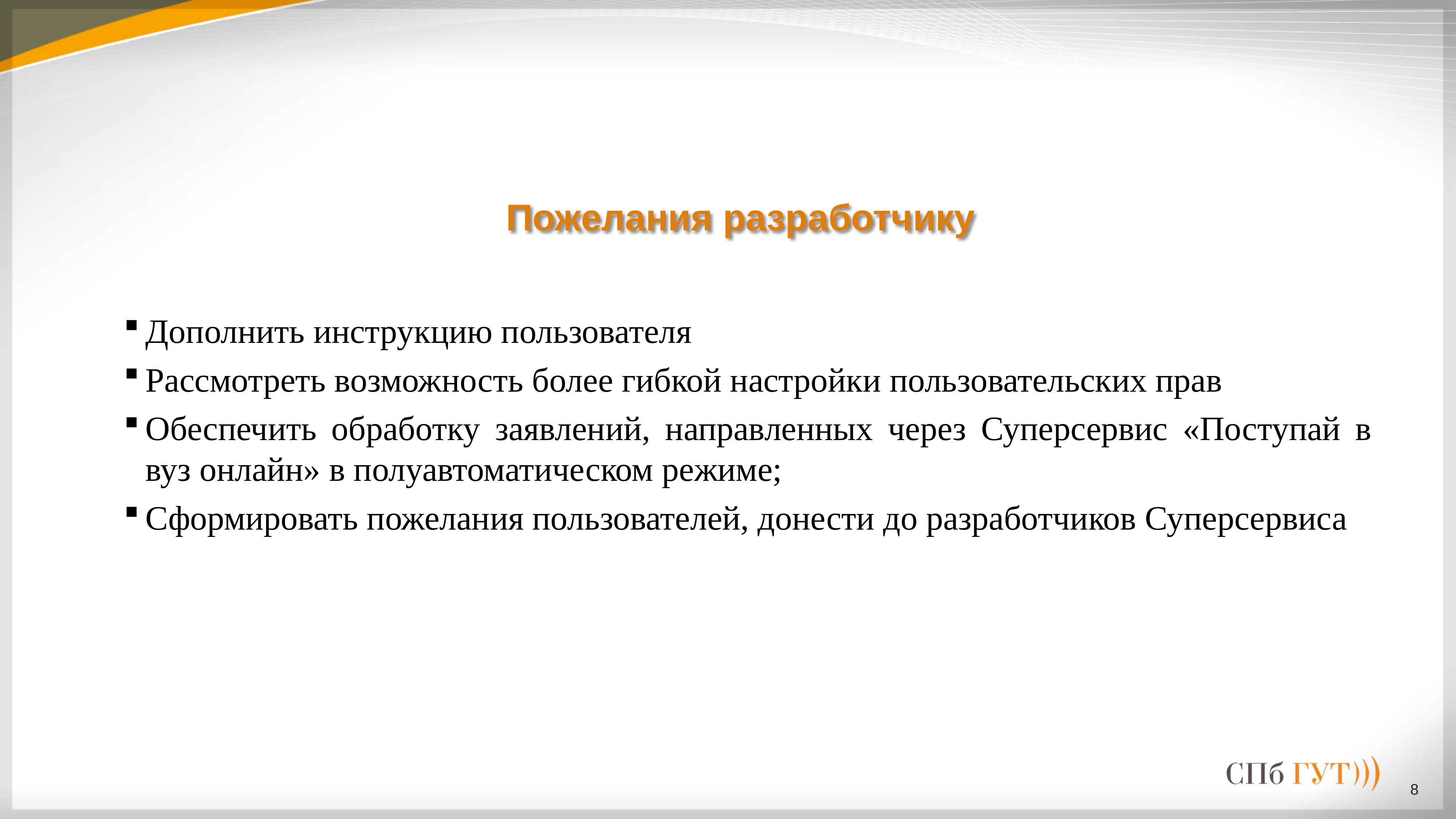

# Пожелания разработчику
Дополнить инструкцию пользователя
Рассмотреть возможность более гибкой настройки пользовательских прав
Обеспечить обработку заявлений, направленных через Суперсервис «Поступай в вуз онлайн» в полуавтоматическом режиме;
Сформировать пожелания пользователей, донести до разработчиков Суперсервиса

8